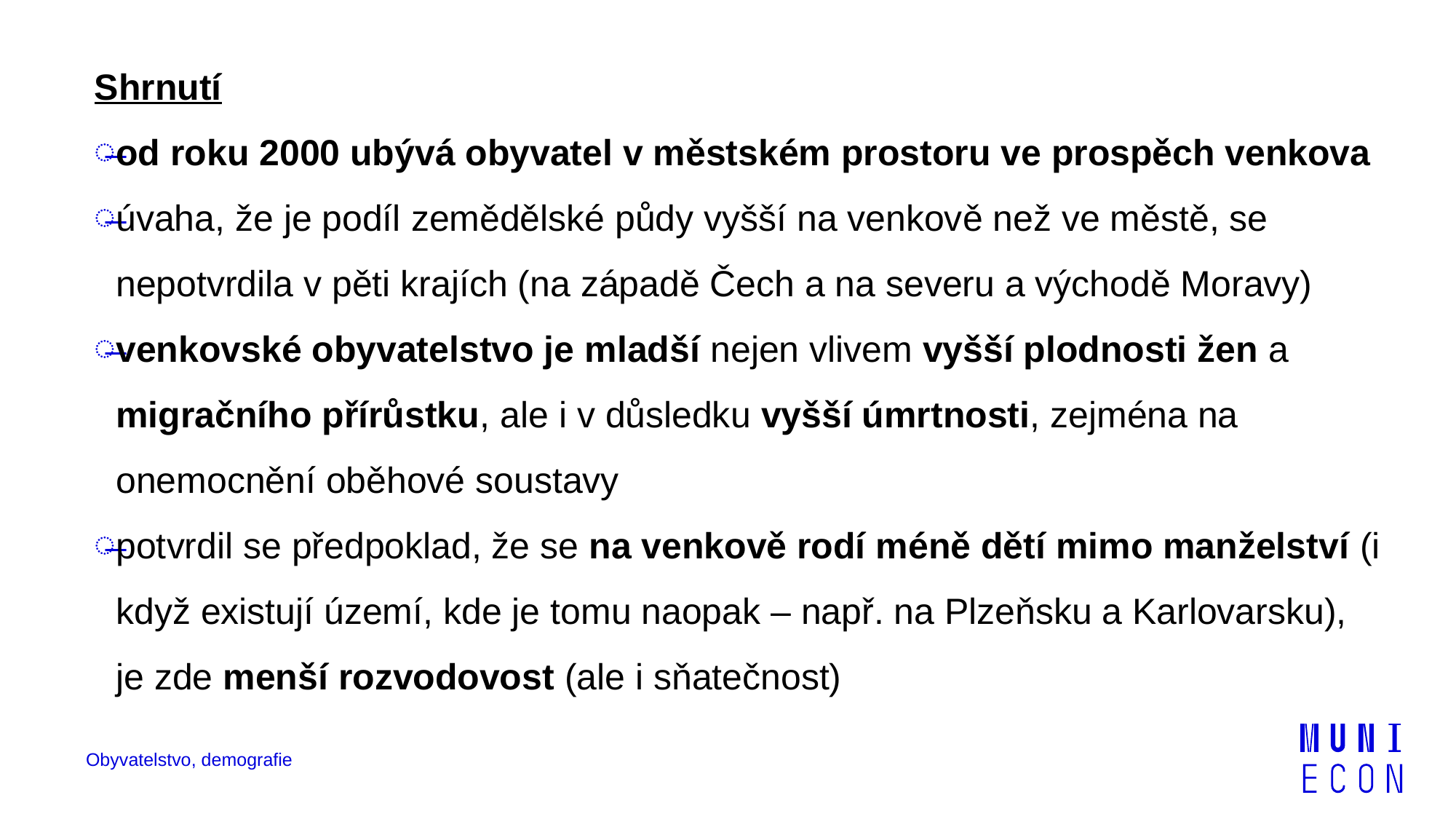

Shrnutí
od roku 2000 ubývá obyvatel v městském prostoru ve prospěch venkova
úvaha, že je podíl zemědělské půdy vyšší na venkově než ve městě, se nepotvrdila v pěti krajích (na západě Čech a na severu a východě Moravy)
venkovské obyvatelstvo je mladší nejen vlivem vyšší plodnosti žen a migračního přírůstku, ale i v důsledku vyšší úmrtnosti, zejména na onemocnění oběhové soustavy
potvrdil se předpoklad, že se na venkově rodí méně dětí mimo manželství (i když existují území, kde je tomu naopak – např. na Plzeňsku a Karlovarsku), je zde menší rozvodovost (ale i sňatečnost)

Obyvatelstvo, demografie